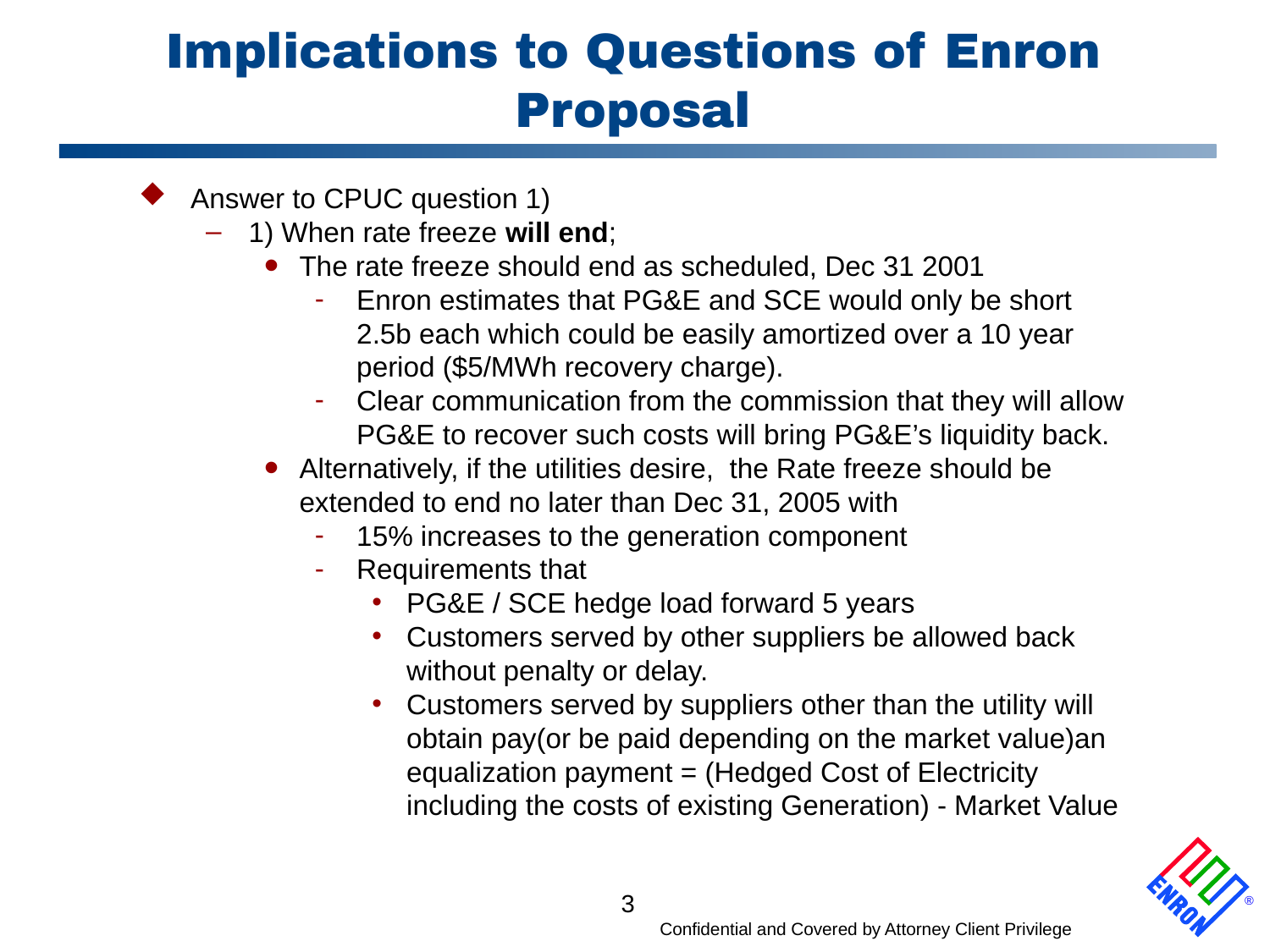

# Implications to Questions of Enron Proposal
Answer to CPUC question 1)
1) When rate freeze will end;
The rate freeze should end as scheduled, Dec 31 2001
Enron estimates that PG&E and SCE would only be short 2.5b each which could be easily amortized over a 10 year period ($5/MWh recovery charge).
Clear communication from the commission that they will allow PG&E to recover such costs will bring PG&E’s liquidity back.
Alternatively, if the utilities desire,  the Rate freeze should be extended to end no later than Dec 31, 2005 with
15% increases to the generation component
Requirements that
PG&E / SCE hedge load forward 5 years
Customers served by other suppliers be allowed back without penalty or delay.
Customers served by suppliers other than the utility will obtain pay(or be paid depending on the market value)an equalization payment = (Hedged Cost of Electricity including the costs of existing Generation) - Market Value
3